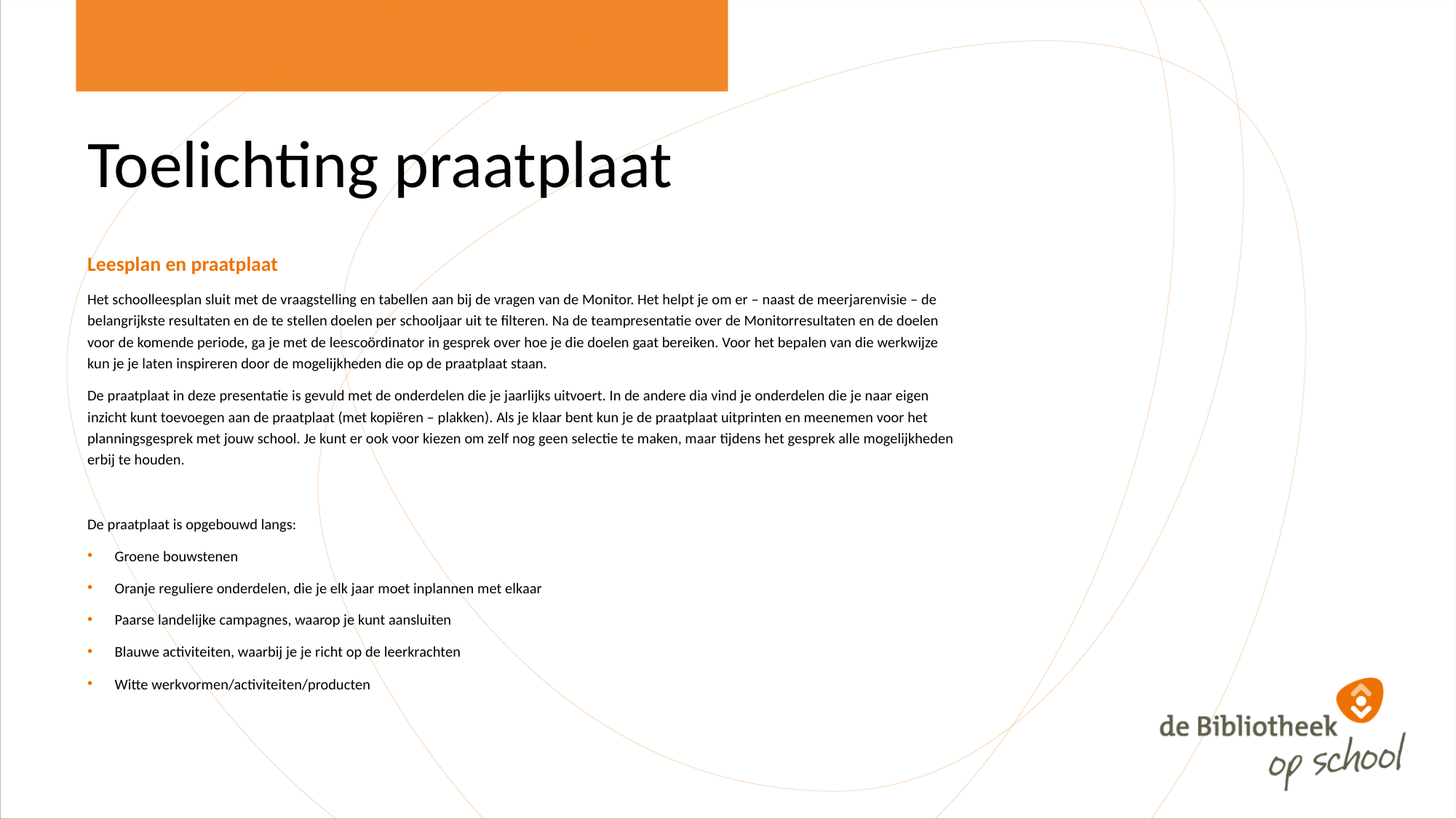

# Toelichting praatplaat
Leesplan en praatplaat
Het schoolleesplan sluit met de vraagstelling en tabellen aan bij de vragen van de Monitor. Het helpt je om er – naast de meerjarenvisie – de  belangrijkste resultaten en de te stellen doelen per schooljaar uit te filteren. Na de teampresentatie over de Monitorresultaten en de doelen voor de komende periode, ga je met de leescoördinator in gesprek over hoe je die doelen gaat bereiken. Voor het bepalen van die werkwijze kun je je laten inspireren door de mogelijkheden die op de praatplaat staan.
De praatplaat in deze presentatie is gevuld met de onderdelen die je jaarlijks uitvoert. In de andere dia vind je onderdelen die je naar eigen inzicht kunt toevoegen aan de praatplaat (met kopiëren – plakken). Als je klaar bent kun je de praatplaat uitprinten en meenemen voor het planningsgesprek met jouw school. Je kunt er ook voor kiezen om zelf nog geen selectie te maken, maar tijdens het gesprek alle mogelijkheden erbij te houden.

De praatplaat is opgebouwd langs:
Groene bouwstenen
Oranje reguliere onderdelen, die je elk jaar moet inplannen met elkaar
Paarse landelijke campagnes, waarop je kunt aansluiten
Blauwe activiteiten, waarbij je je richt op de leerkrachten
Witte werkvormen/activiteiten/producten